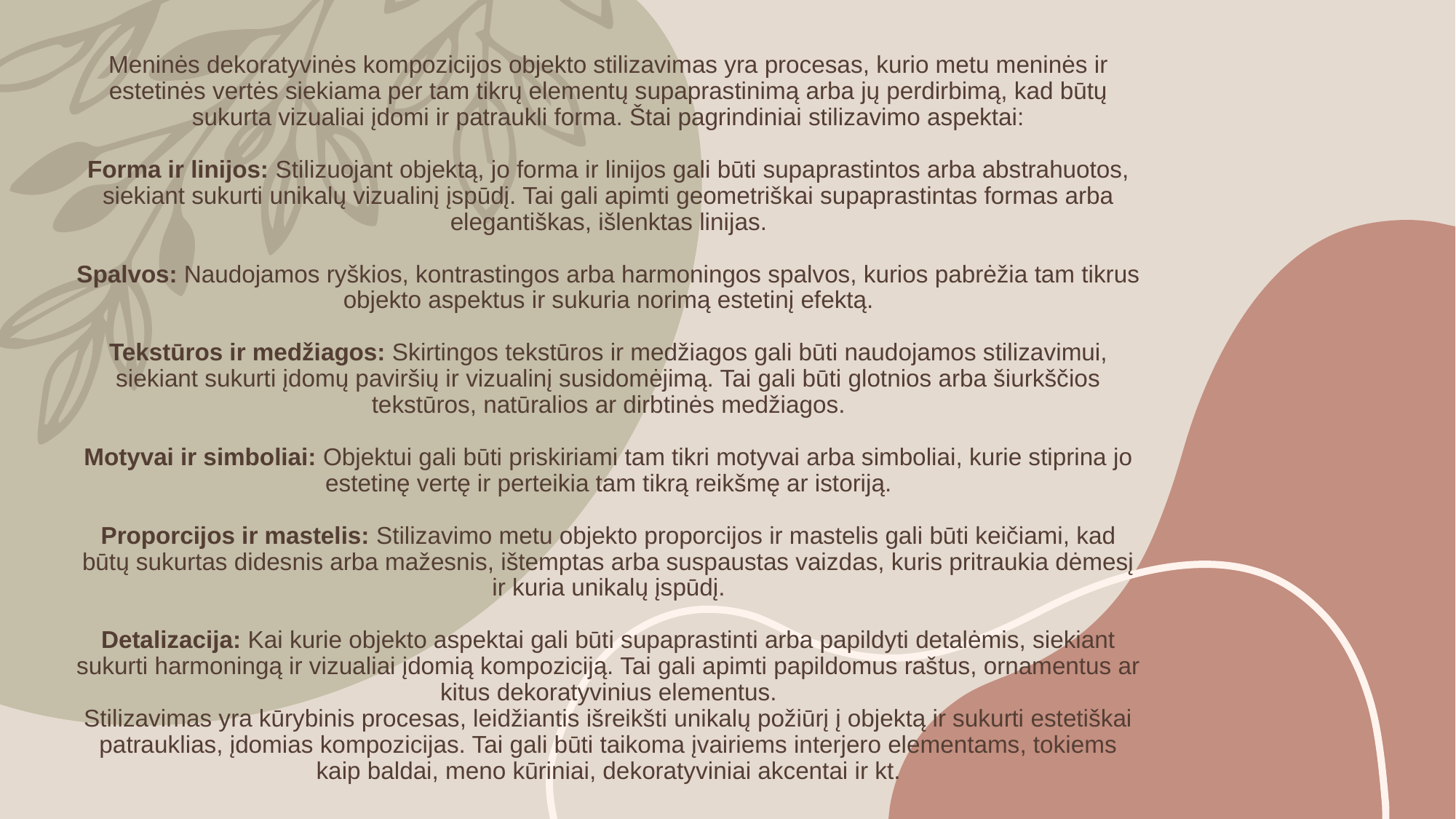

# Meninės dekoratyvinės kompozicijos objekto stilizavimas yra procesas, kurio metu meninės ir estetinės vertės siekiama per tam tikrų elementų supaprastinimą arba jų perdirbimą, kad būtų sukurta vizualiai įdomi ir patraukli forma. Štai pagrindiniai stilizavimo aspektai: Forma ir linijos: Stilizuojant objektą, jo forma ir linijos gali būti supaprastintos arba abstrahuotos, siekiant sukurti unikalų vizualinį įspūdį. Tai gali apimti geometriškai supaprastintas formas arba elegantiškas, išlenktas linijas. Spalvos: Naudojamos ryškios, kontrastingos arba harmoningos spalvos, kurios pabrėžia tam tikrus objekto aspektus ir sukuria norimą estetinį efektą. Tekstūros ir medžiagos: Skirtingos tekstūros ir medžiagos gali būti naudojamos stilizavimui, siekiant sukurti įdomų paviršių ir vizualinį susidomėjimą. Tai gali būti glotnios arba šiurkščios tekstūros, natūralios ar dirbtinės medžiagos. Motyvai ir simboliai: Objektui gali būti priskiriami tam tikri motyvai arba simboliai, kurie stiprina jo estetinę vertę ir perteikia tam tikrą reikšmę ar istoriją. Proporcijos ir mastelis: Stilizavimo metu objekto proporcijos ir mastelis gali būti keičiami, kad būtų sukurtas didesnis arba mažesnis, ištemptas arba suspaustas vaizdas, kuris pritraukia dėmesį ir kuria unikalų įspūdį. Detalizacija: Kai kurie objekto aspektai gali būti supaprastinti arba papildyti detalėmis, siekiant sukurti harmoningą ir vizualiai įdomią kompoziciją. Tai gali apimti papildomus raštus, ornamentus ar kitus dekoratyvinius elementus. Stilizavimas yra kūrybinis procesas, leidžiantis išreikšti unikalų požiūrį į objektą ir sukurti estetiškai patrauklias, įdomias kompozicijas. Tai gali būti taikoma įvairiems interjero elementams, tokiems kaip baldai, meno kūriniai, dekoratyviniai akcentai ir kt.